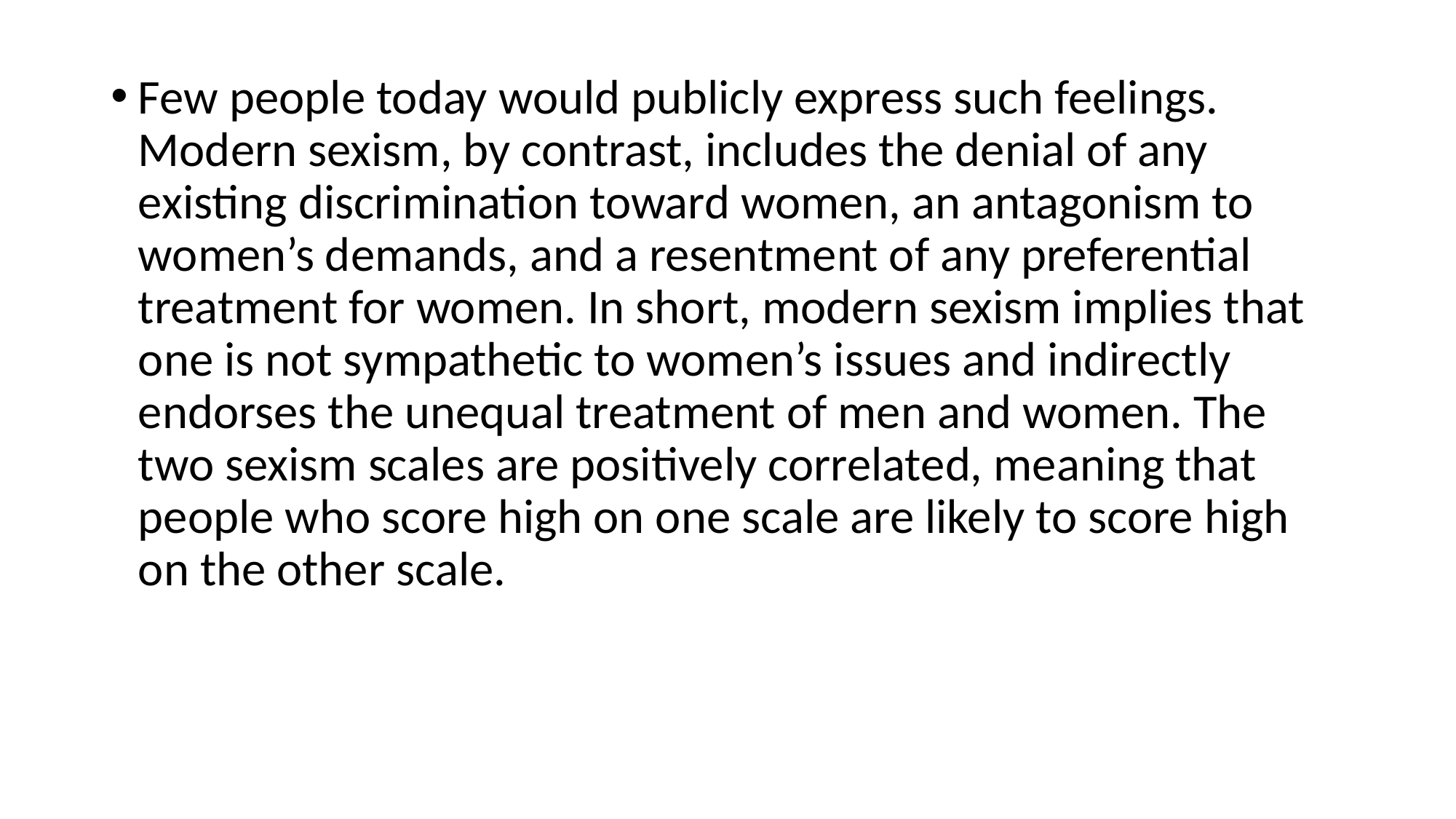

Few people today would publicly express such feelings. Modern sexism, by contrast, includes the denial of any existing discrimination toward women, an antagonism to women’s demands, and a resentment of any preferential treatment for women. In short, modern sexism implies that one is not sympathetic to women’s issues and indirectly endorses the unequal treatment of men and women. The two sexism scales are positively correlated, meaning that people who score high on one scale are likely to score high on the other scale.